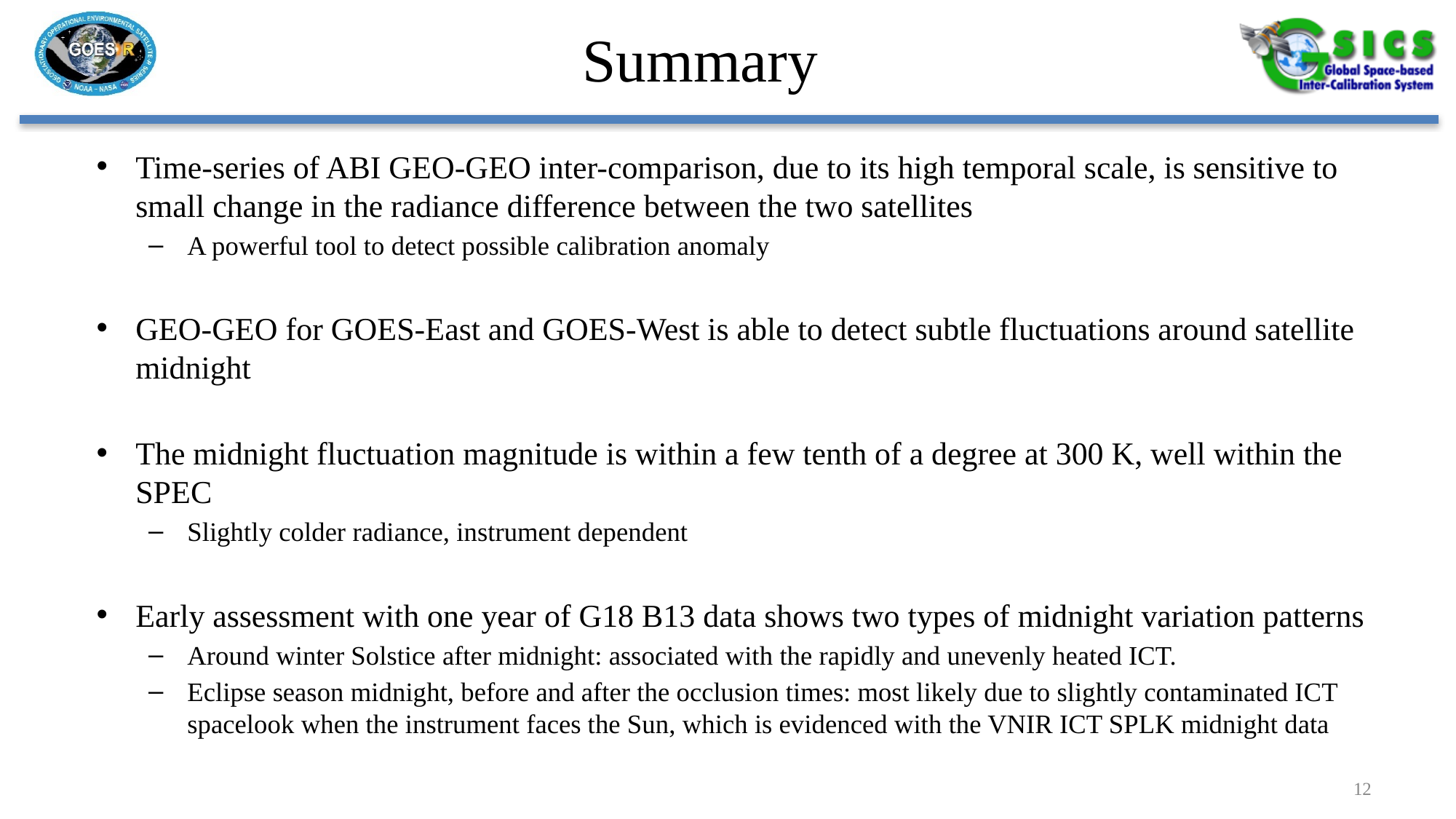

# Summary
Time-series of ABI GEO-GEO inter-comparison, due to its high temporal scale, is sensitive to small change in the radiance difference between the two satellites
A powerful tool to detect possible calibration anomaly

GEO-GEO for GOES-East and GOES-West is able to detect subtle fluctuations around satellite midnight

The midnight fluctuation magnitude is within a few tenth of a degree at 300 K, well within the SPEC
Slightly colder radiance, instrument dependent

Early assessment with one year of G18 B13 data shows two types of midnight variation patterns
Around winter Solstice after midnight: associated with the rapidly and unevenly heated ICT.
Eclipse season midnight, before and after the occlusion times: most likely due to slightly contaminated ICT spacelook when the instrument faces the Sun, which is evidenced with the VNIR ICT SPLK midnight data

12